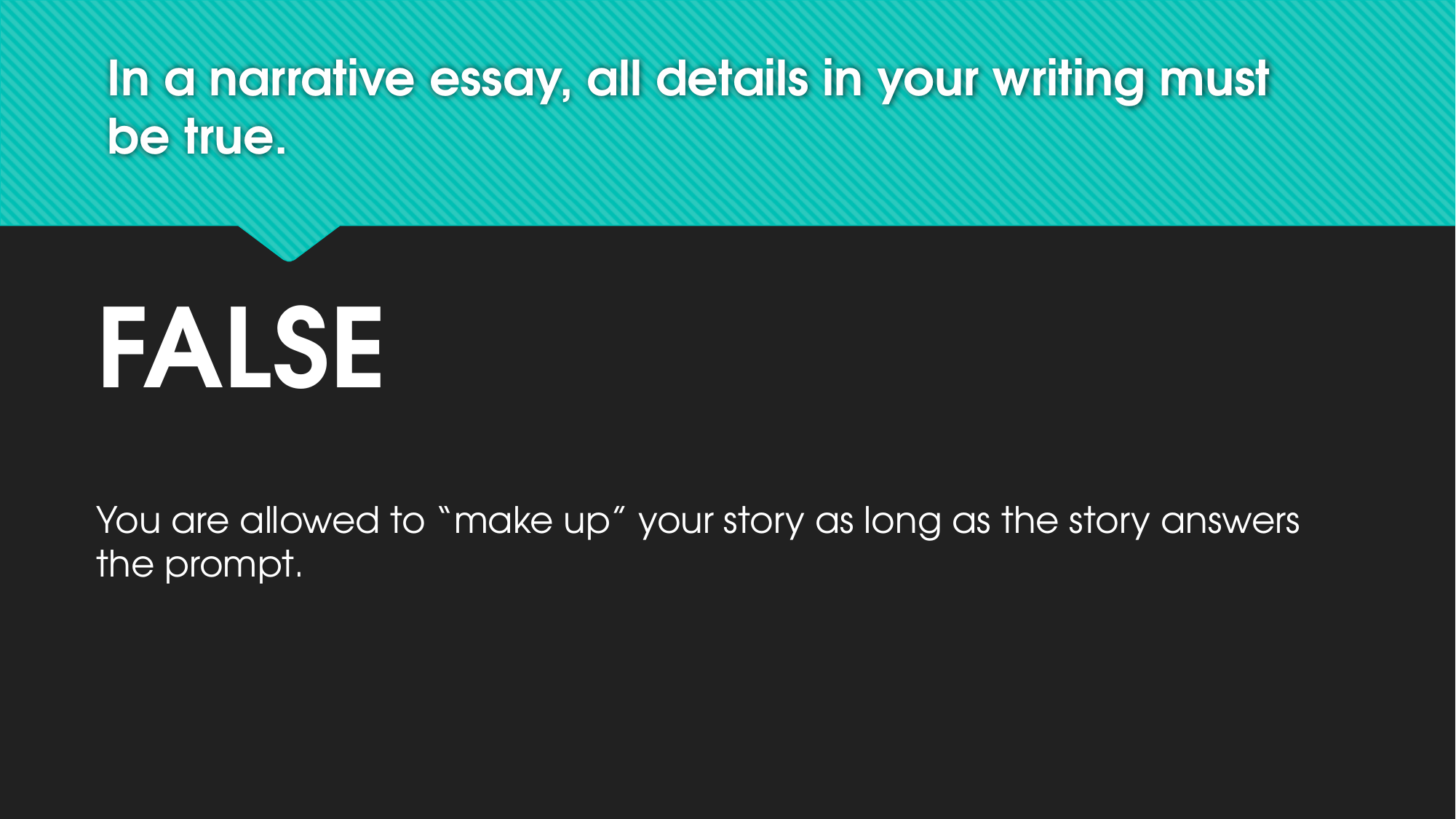

# In a narrative essay, all details in your writing must be true.
FALSE

You are allowed to “make up” your story as long as the story answers the prompt.